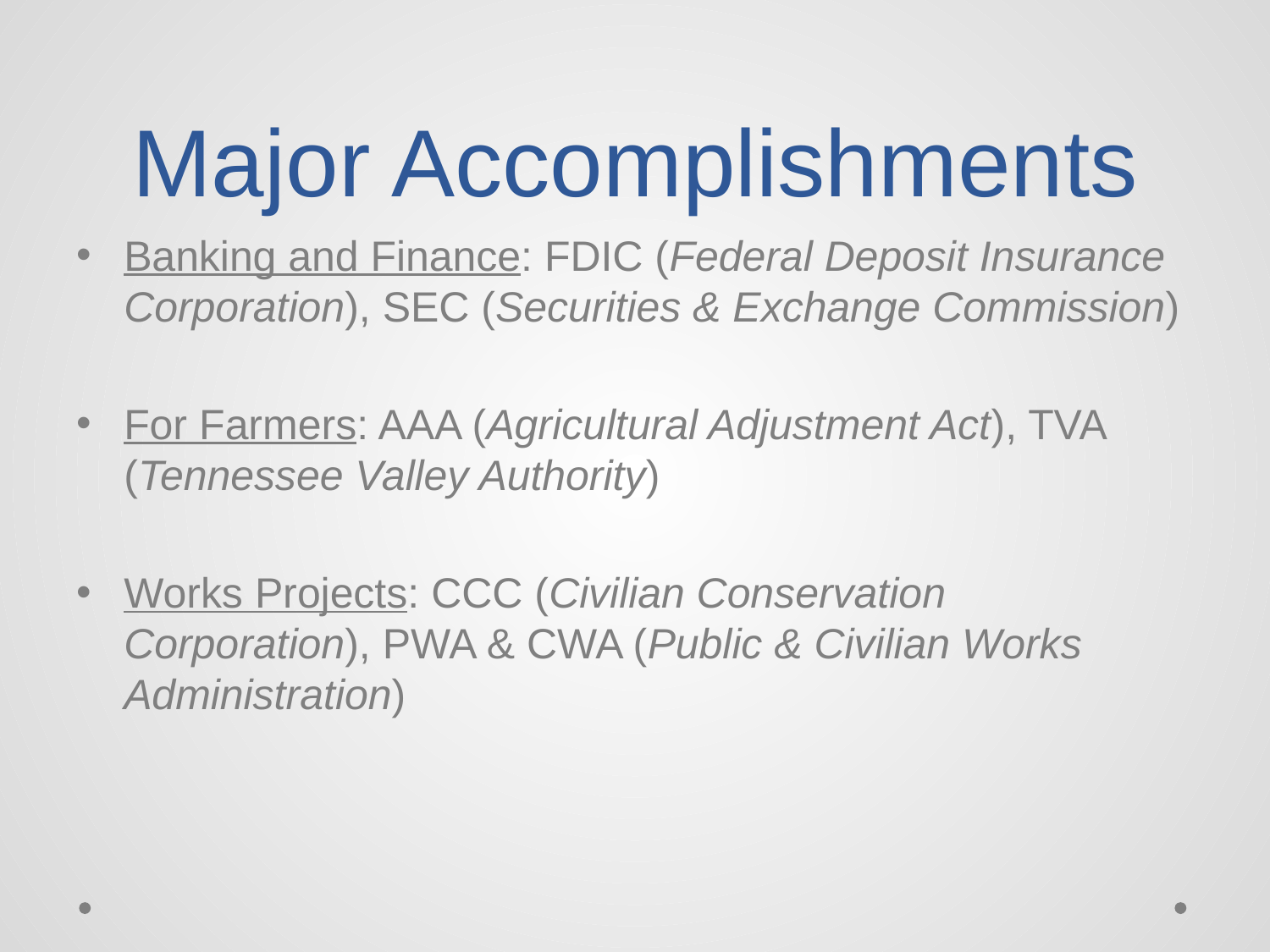

# Major Accomplishments
Banking and Finance: FDIC (Federal Deposit Insurance Corporation), SEC (Securities & Exchange Commission)

For Farmers: AAA (Agricultural Adjustment Act), TVA (Tennessee Valley Authority)

Works Projects: CCC (Civilian Conservation Corporation), PWA & CWA (Public & Civilian Works Administration)